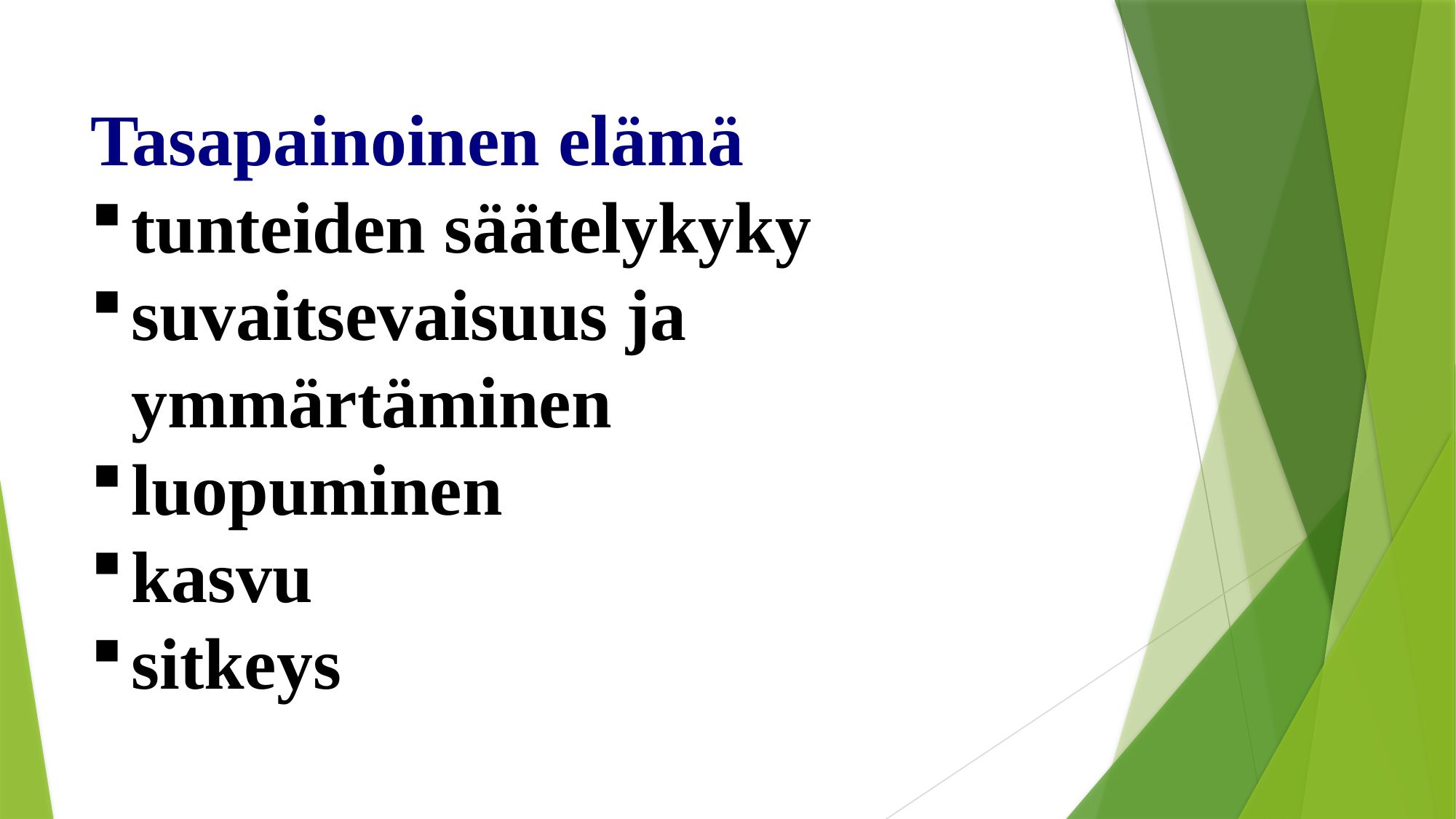

Tasapainoinen elämä
tunteiden säätelykyky
suvaitsevaisuus ja ymmärtäminen
luopuminen
kasvu
sitkeys